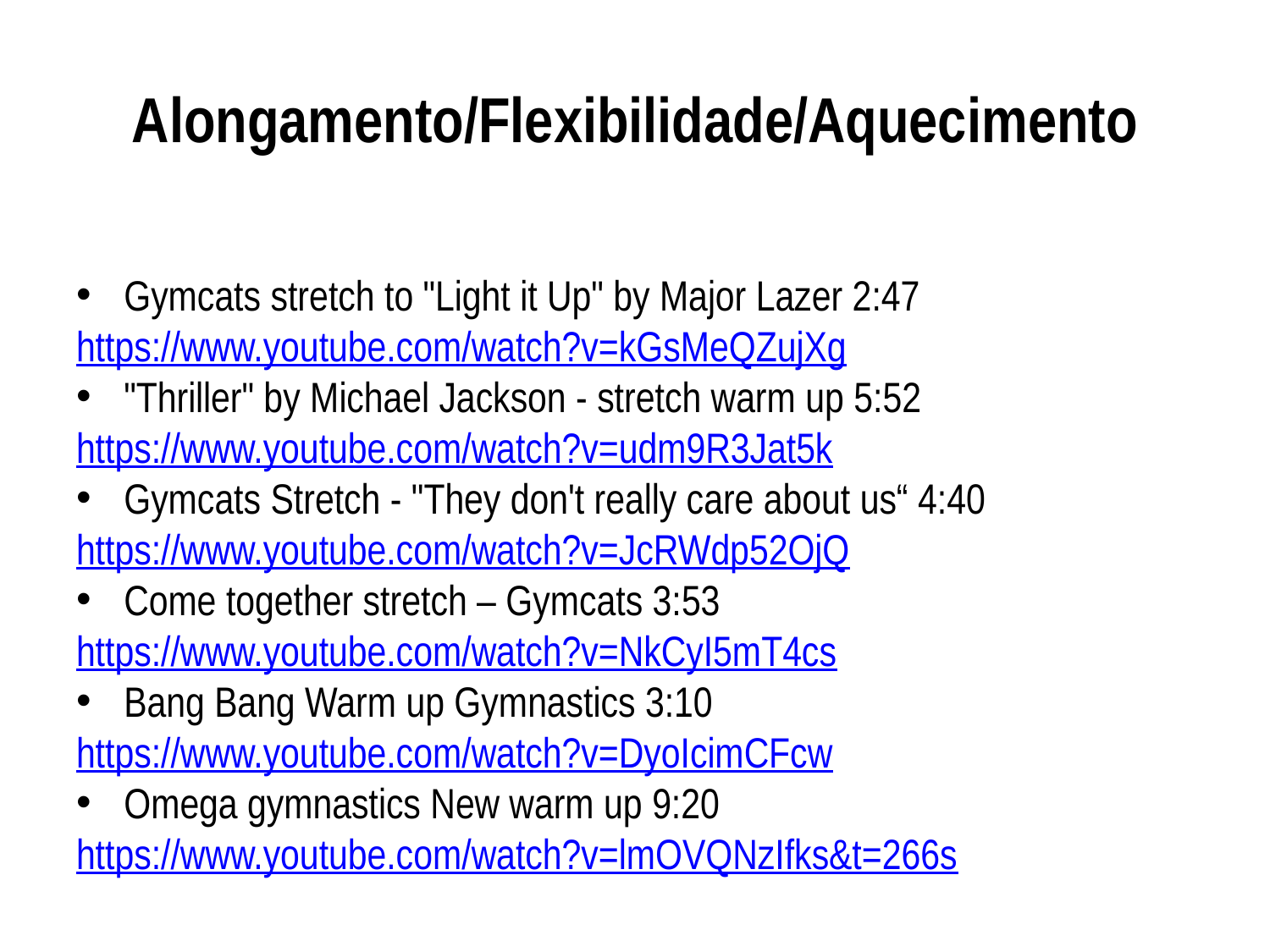

# Alongamento/Flexibilidade/Aquecimento
Gymcats stretch to "Light it Up" by Major Lazer 2:47
https://www.youtube.com/watch?v=kGsMeQZujXg
"Thriller" by Michael Jackson - stretch warm up 5:52
https://www.youtube.com/watch?v=udm9R3Jat5k
Gymcats Stretch - "They don't really care about us“ 4:40
https://www.youtube.com/watch?v=JcRWdp52OjQ
Come together stretch – Gymcats 3:53
https://www.youtube.com/watch?v=NkCyI5mT4cs
Bang Bang Warm up Gymnastics 3:10
https://www.youtube.com/watch?v=DyoIcimCFcw
Omega gymnastics New warm up 9:20
https://www.youtube.com/watch?v=lmOVQNzIfks&t=266s